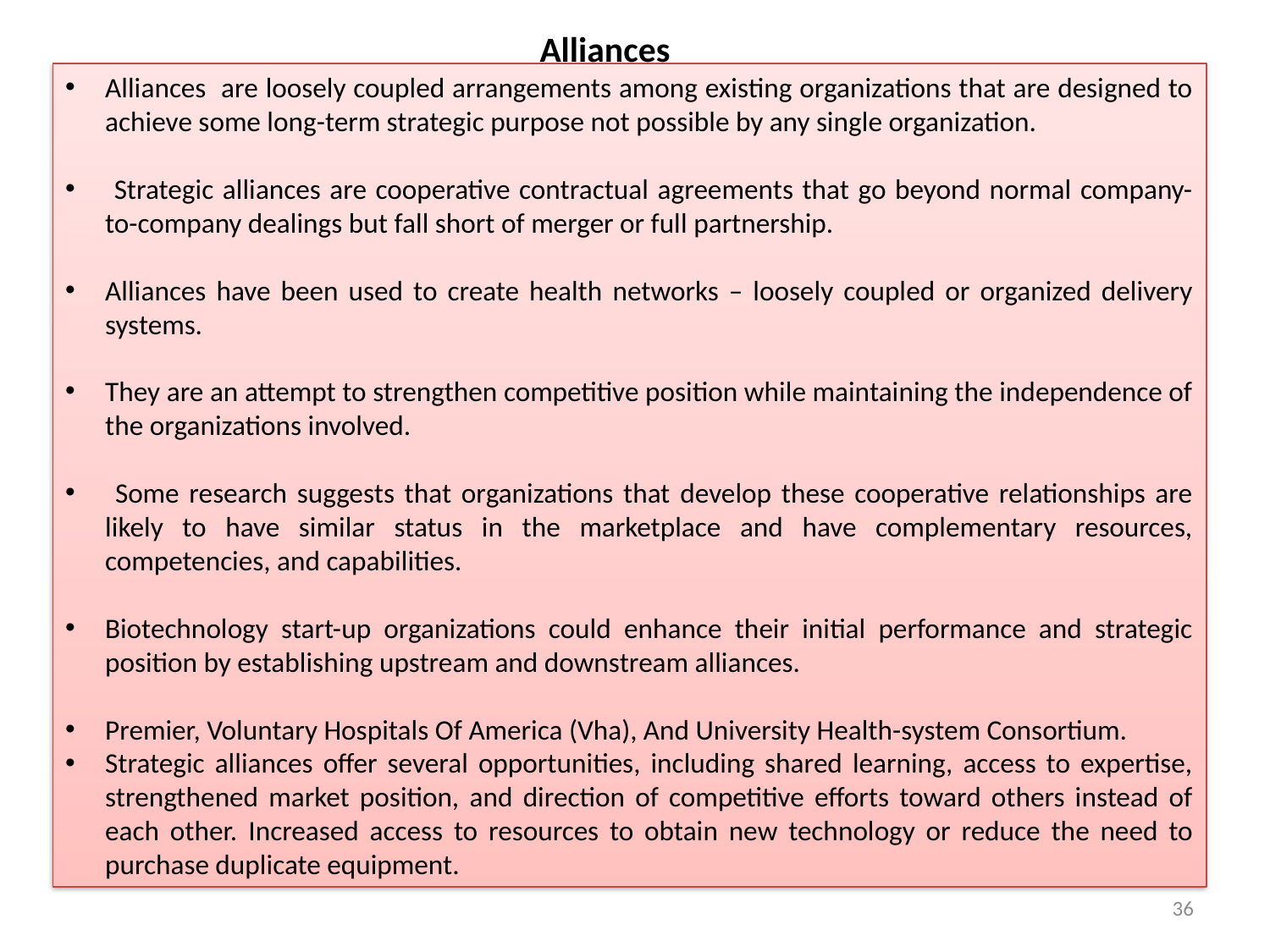

Alliances
Alliances  are loosely coupled arrangements among existing organizations that are designed to achieve some long-term strategic purpose not possible by any single organization.

 Strategic alliances are cooperative contractual agreements that go beyond normal company-to-company dealings but fall short of merger or full partnership.

Alliances have been used to create health networks – loosely coupled or organized delivery systems.

They are an attempt to strengthen competitive position while maintaining the independence of the organizations involved.

 Some research suggests that organizations that develop these cooperative relationships are likely to have similar status in the marketplace and have complementary resources, competencies, and capabilities.

Biotechnology start-up organizations could enhance their initial performance and strategic position by establishing upstream and downstream alliances.

Premier, Voluntary Hospitals Of America (Vha), And University Health-system Consortium.
Strategic alliances offer several opportunities, including shared learning, access to expertise, strengthened market position, and direction of competitive efforts toward others instead of each other. Increased access to resources to obtain new technology or reduce the need to purchase duplicate equipment.
36